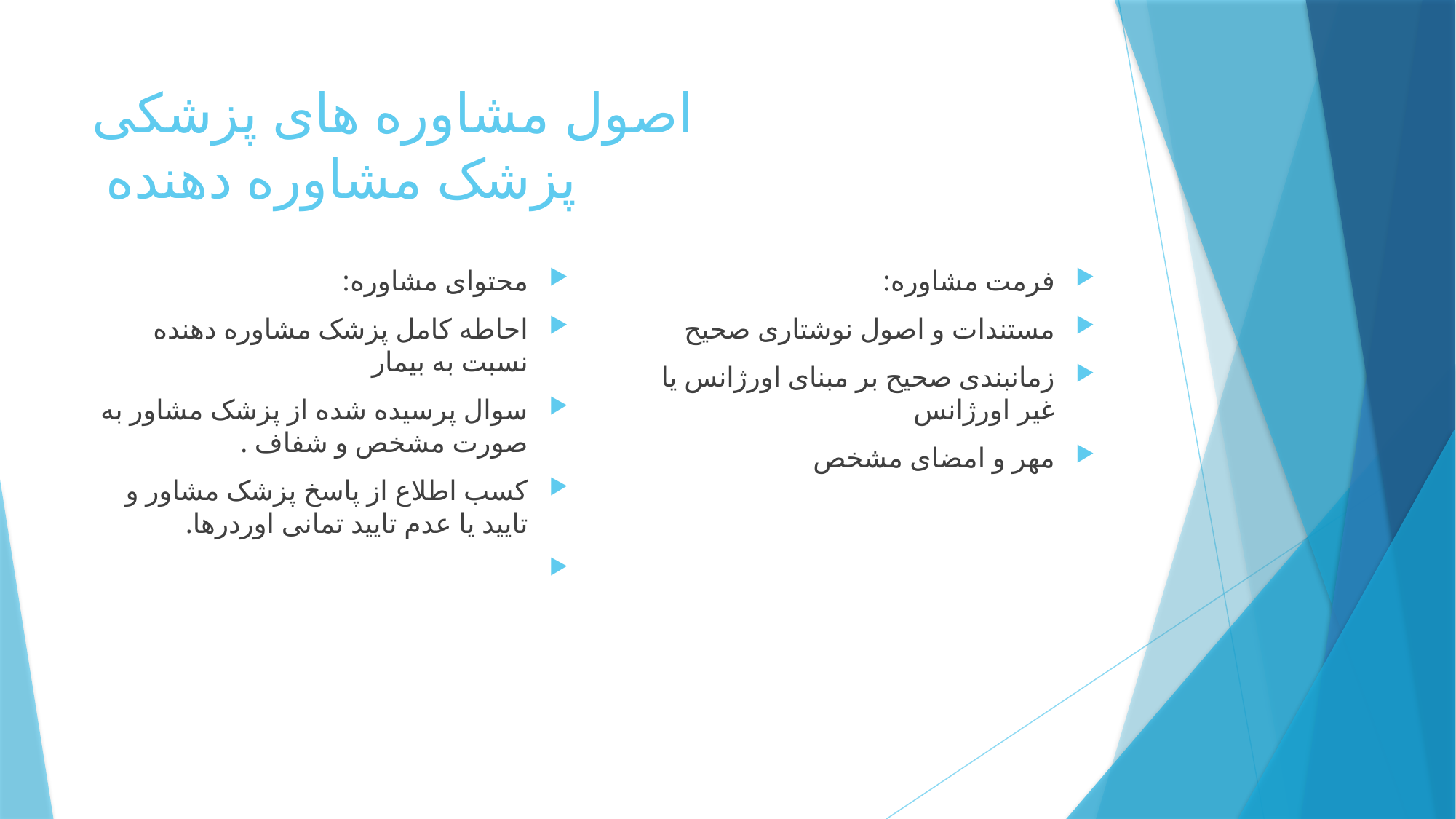

# اصول مشاوره های پزشکی پزشک مشاوره دهنده
محتوای مشاوره:
احاطه کامل پزشک مشاوره دهنده نسبت به بیمار
سوال پرسیده شده از پزشک مشاور به صورت مشخص و شفاف .
کسب اطلاع از پاسخ پزشک مشاور و تایید یا عدم تایید تمانی اوردرها.

فرمت مشاوره:
مستندات و اصول نوشتاری صحیح
زمانبندی صحیح بر مبنای اورژانس یا غیر اورژانس
مهر و امضای مشخص